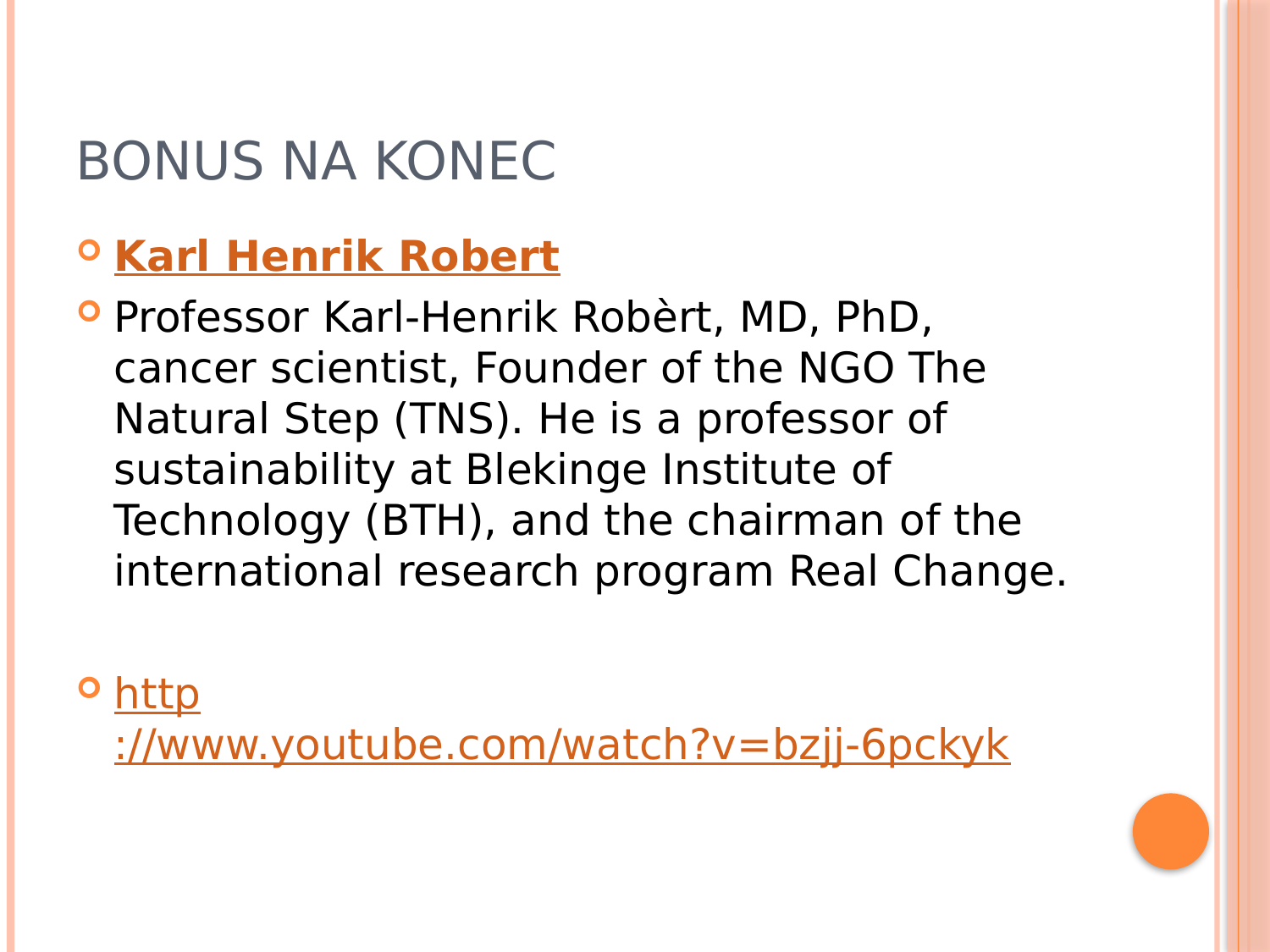

# Bonus na konec
Karl Henrik Robert
Professor Karl-Henrik Robèrt, MD, PhD, cancer scientist, Founder of the NGO The Natural Step (TNS). He is a professor of sustainability at Blekinge Institute of Technology (BTH), and the chairman of the international research program Real Change.

http://www.youtube.com/watch?v=bzjj-6pckyk